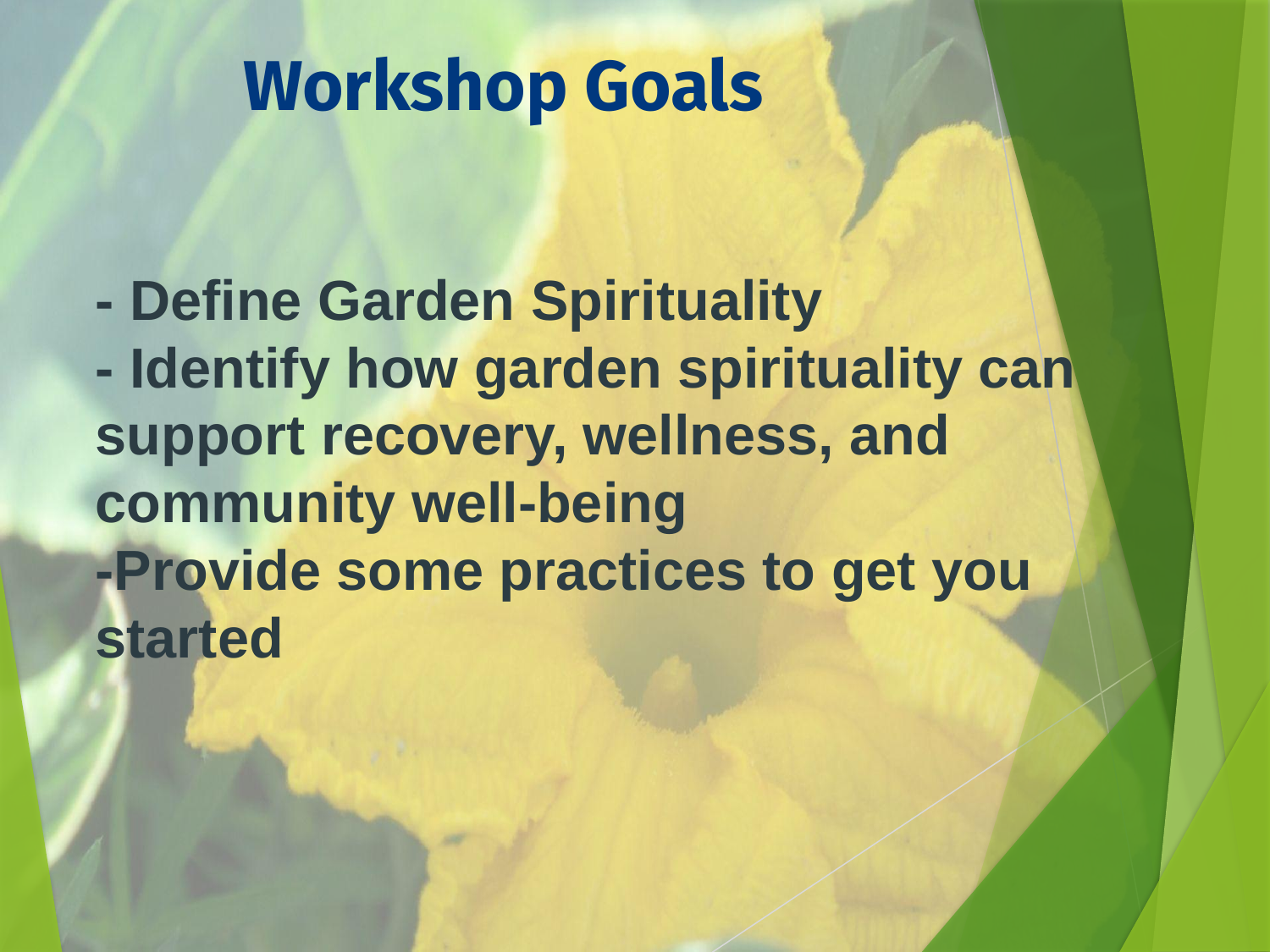

# Workshop Goals

- Define Garden Spirituality
- Identify how garden spirituality can support recovery, wellness, and community well-being
-Provide some practices to get you started